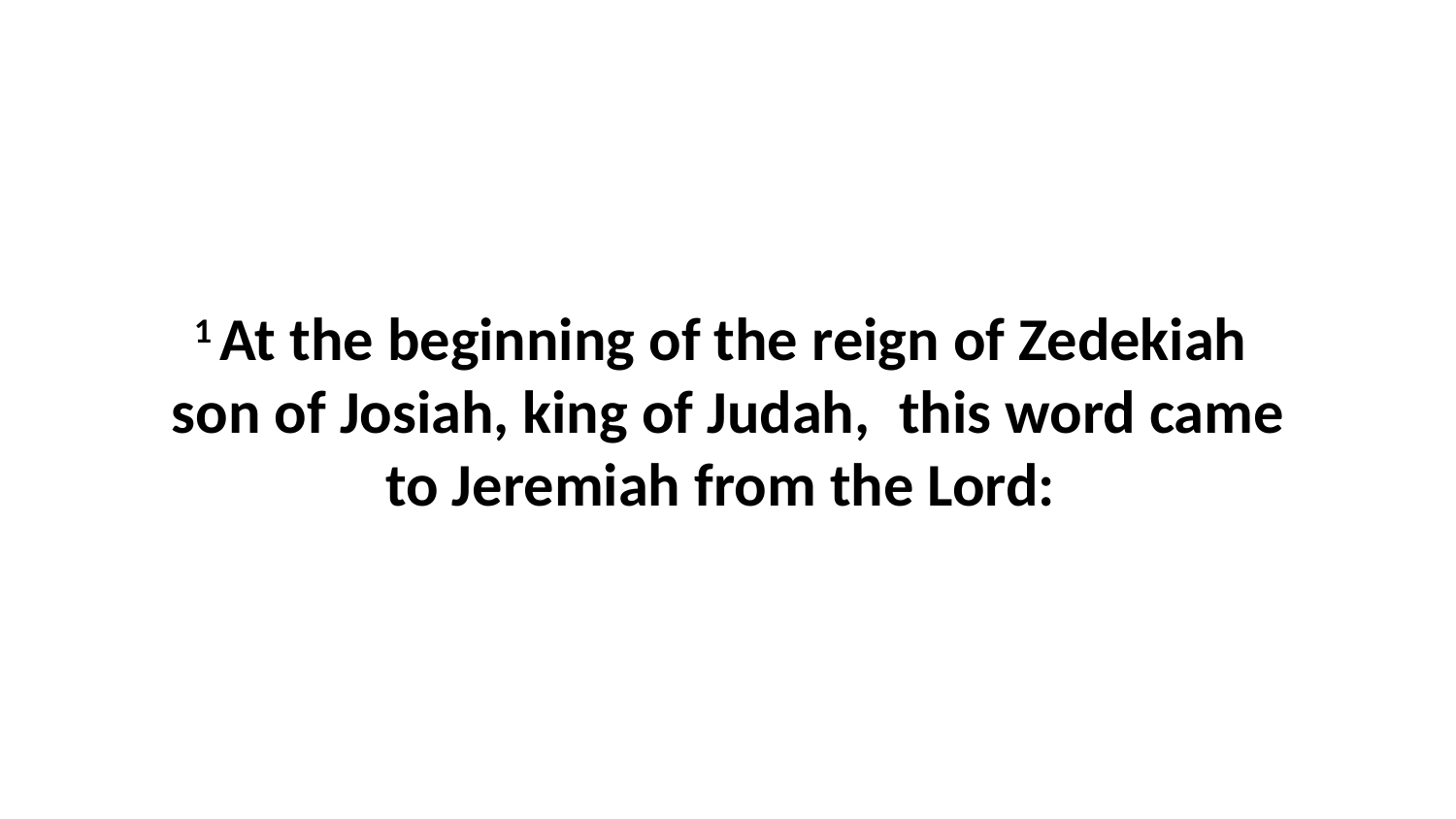

1 At the beginning of the reign of Zedekiah  son of Josiah, king of Judah,  this word came to Jeremiah from the Lord: